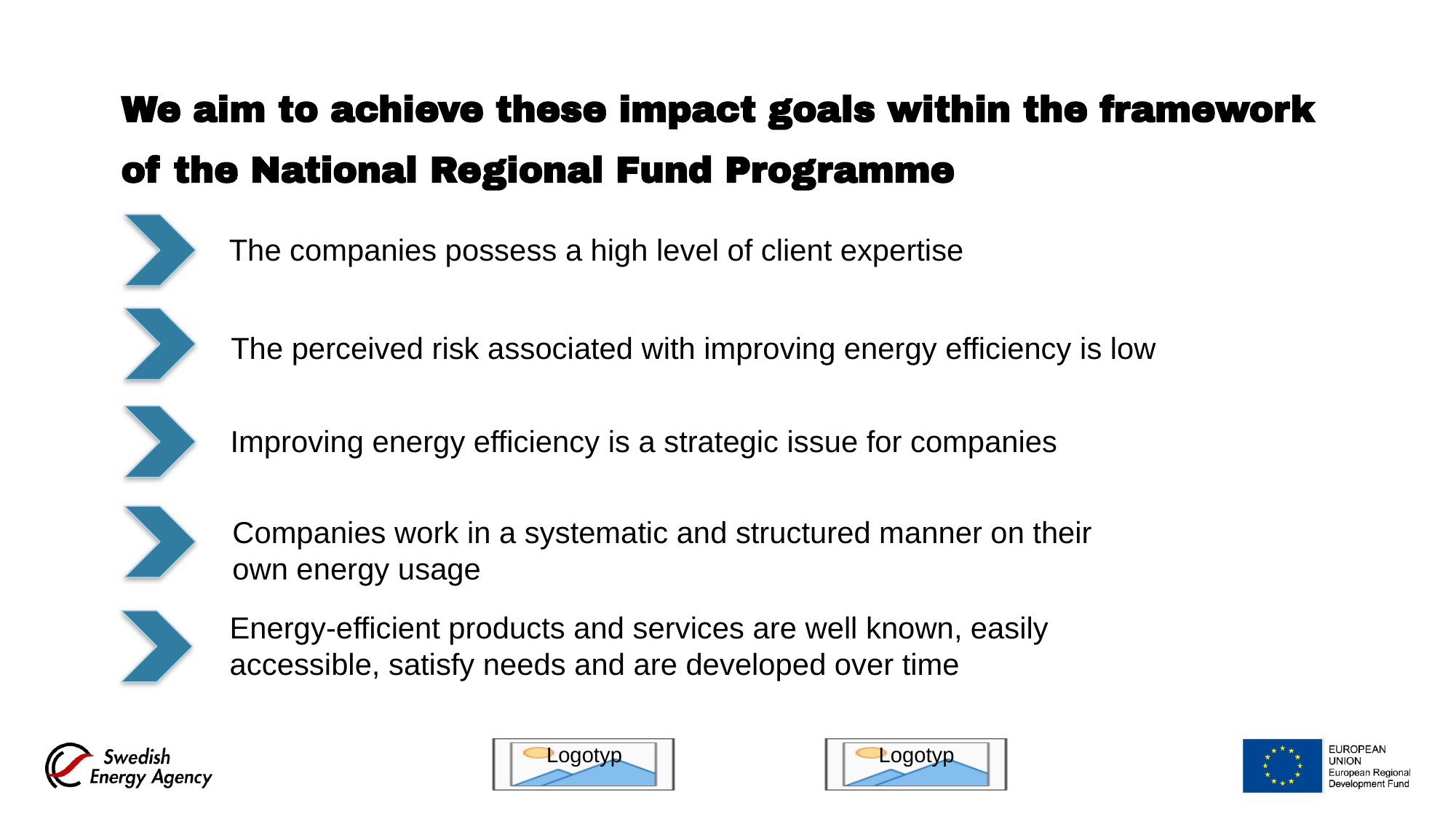

# We aim to achieve these impact goals within the framework of the National Regional Fund Programme

The companies possess a high level of client expertise

The perceived risk associated with improving energy efficiency is low

Improving energy efficiency is a strategic issue for companies

Companies work in a systematic and structured manner on their own energy usage
Energy-efficient products and services are well known, easily accessible, satisfy needs and are developed over time